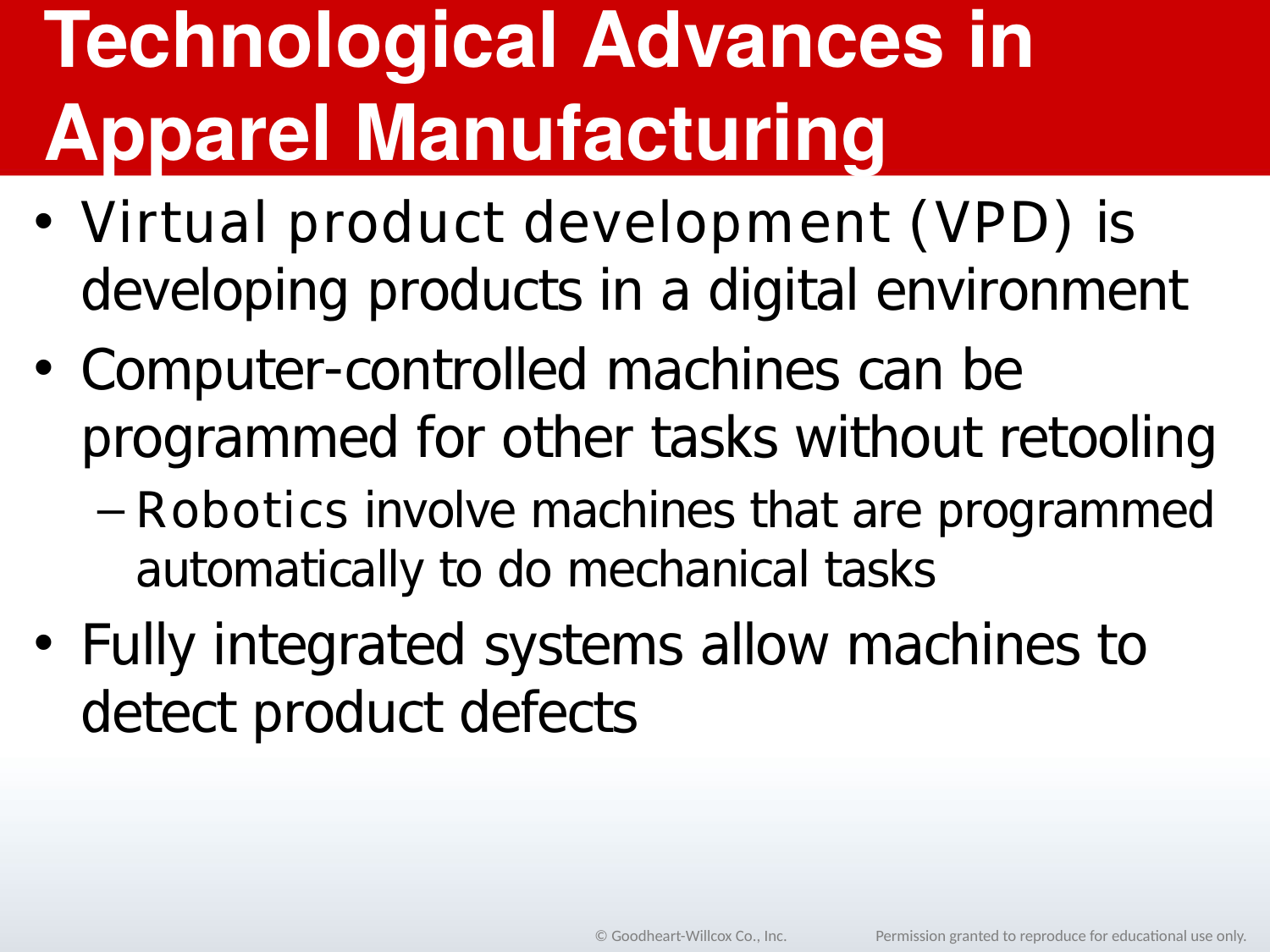

# Technological Advances in Apparel Manufacturing
Virtual product development (VPD) is developing products in a digital environment
Computer-controlled machines can be programmed for other tasks without retooling
Robotics involve machines that are programmed automatically to do mechanical tasks
Fully integrated systems allow machines to detect product defects